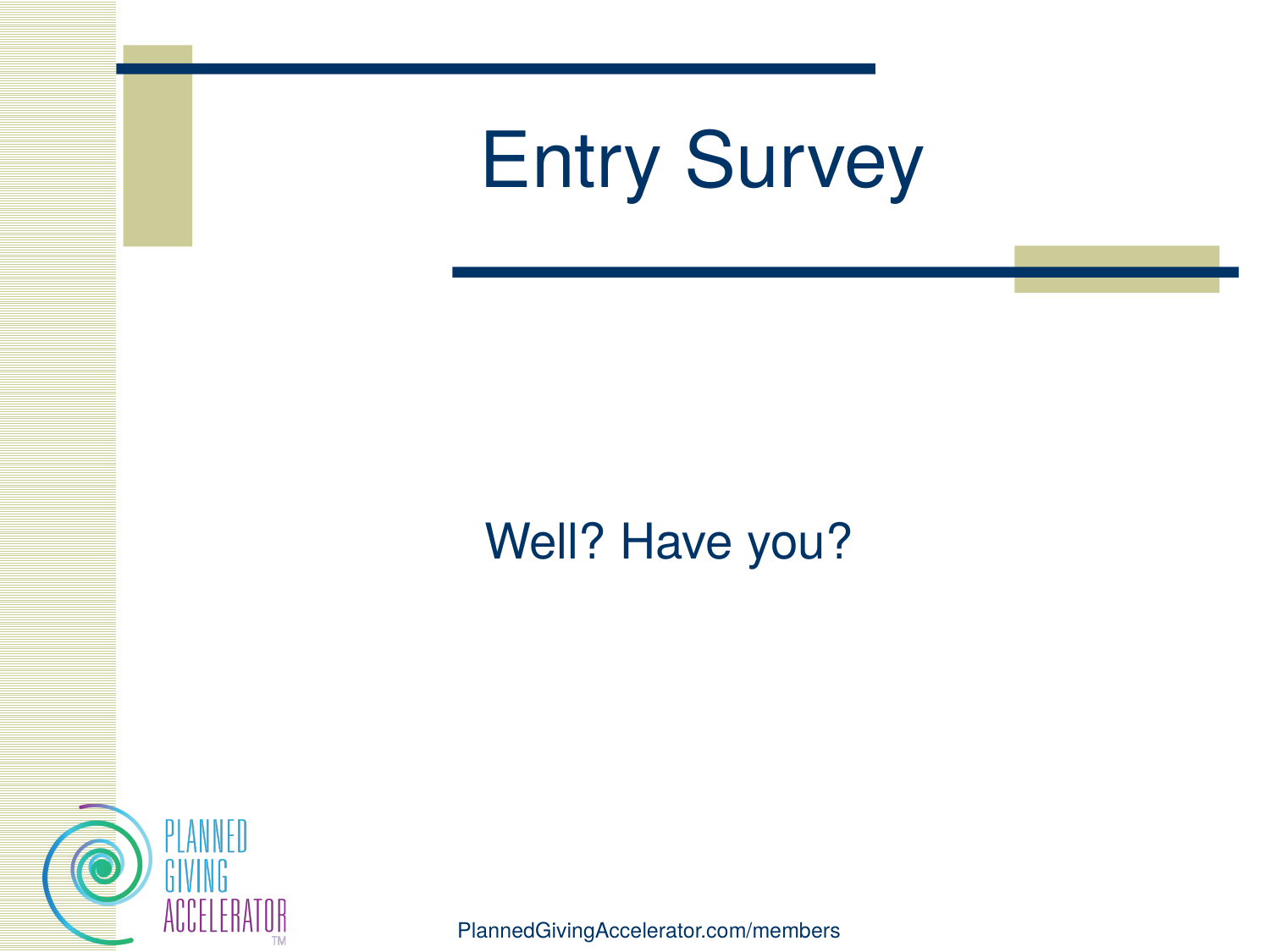

# Entry Survey

Well? Have you?
PlannedGivingAccelerator.com/members